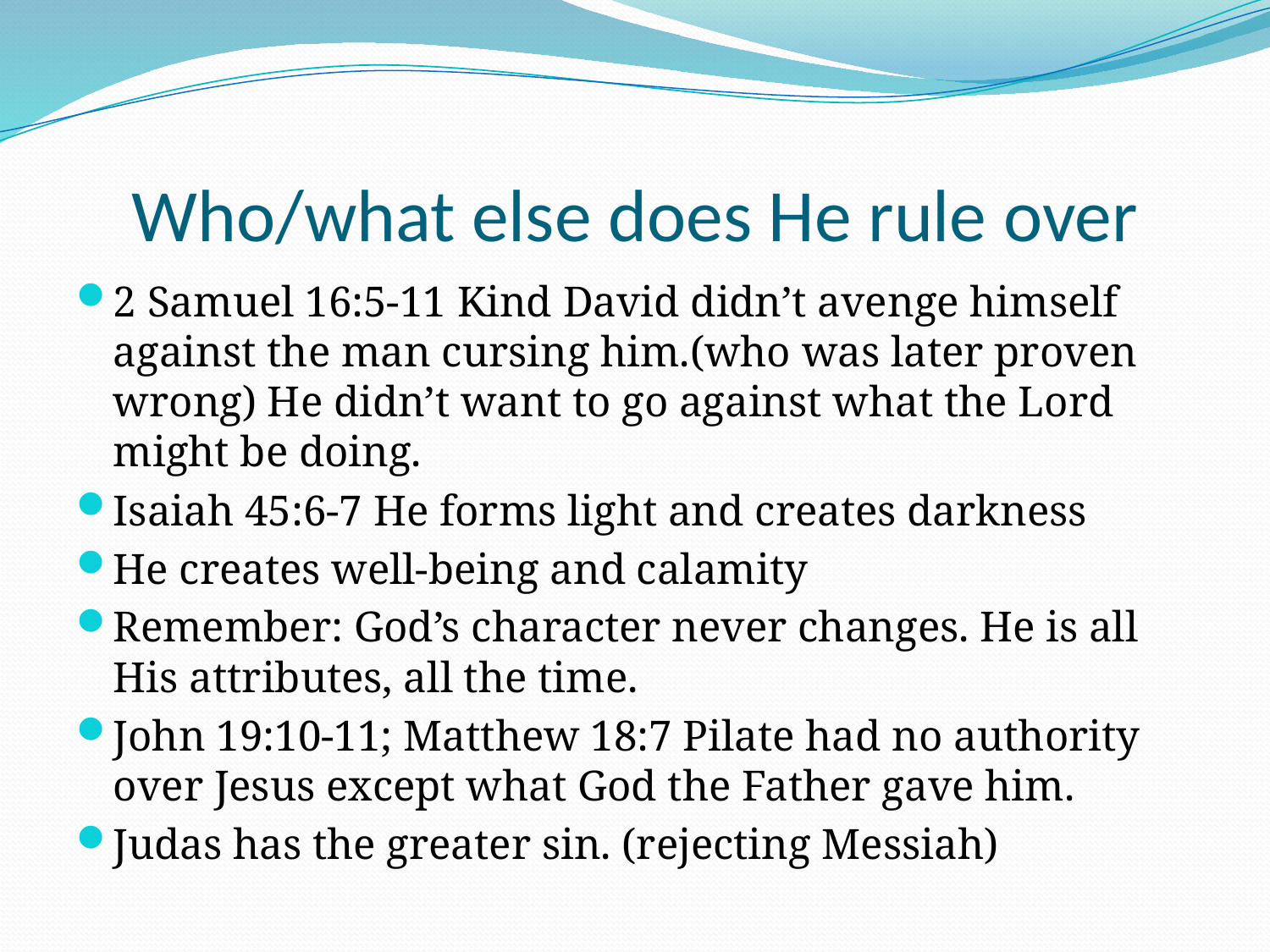

# Who/what else does He rule over
2 Samuel 16:5-11 Kind David didn’t avenge himself against the man cursing him.(who was later proven wrong) He didn’t want to go against what the Lord might be doing.
Isaiah 45:6-7 He forms light and creates darkness
He creates well-being and calamity
Remember: God’s character never changes. He is all His attributes, all the time.
John 19:10-11; Matthew 18:7 Pilate had no authority over Jesus except what God the Father gave him.
Judas has the greater sin. (rejecting Messiah)